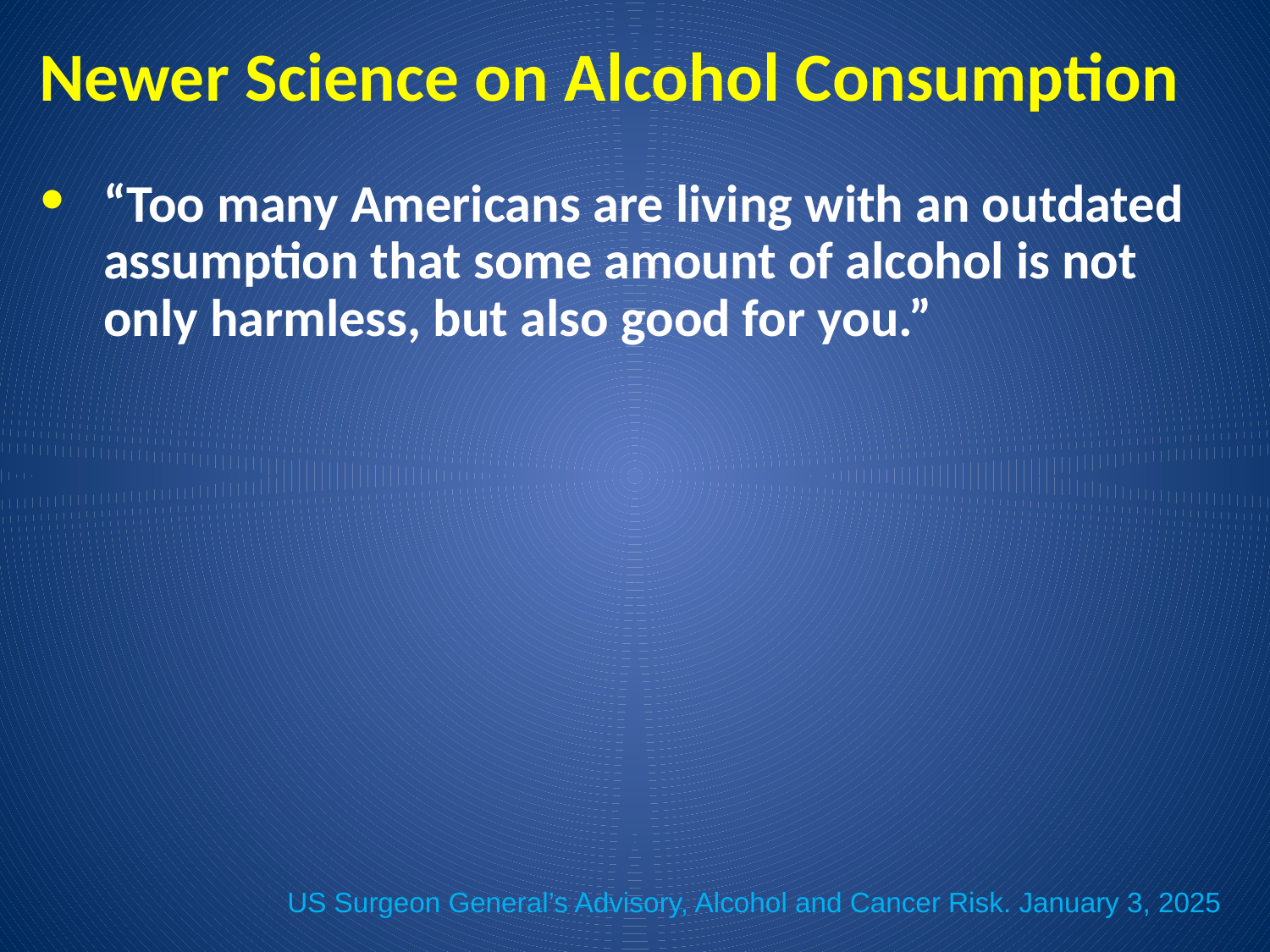

# Newer Science on Alcohol Consumption
“Too many Americans are living with an outdated assumption that some amount of alcohol is not only harmless, but also good for you.”
US Surgeon General’s Advisory, Alcohol and Cancer Risk. January 3, 2025